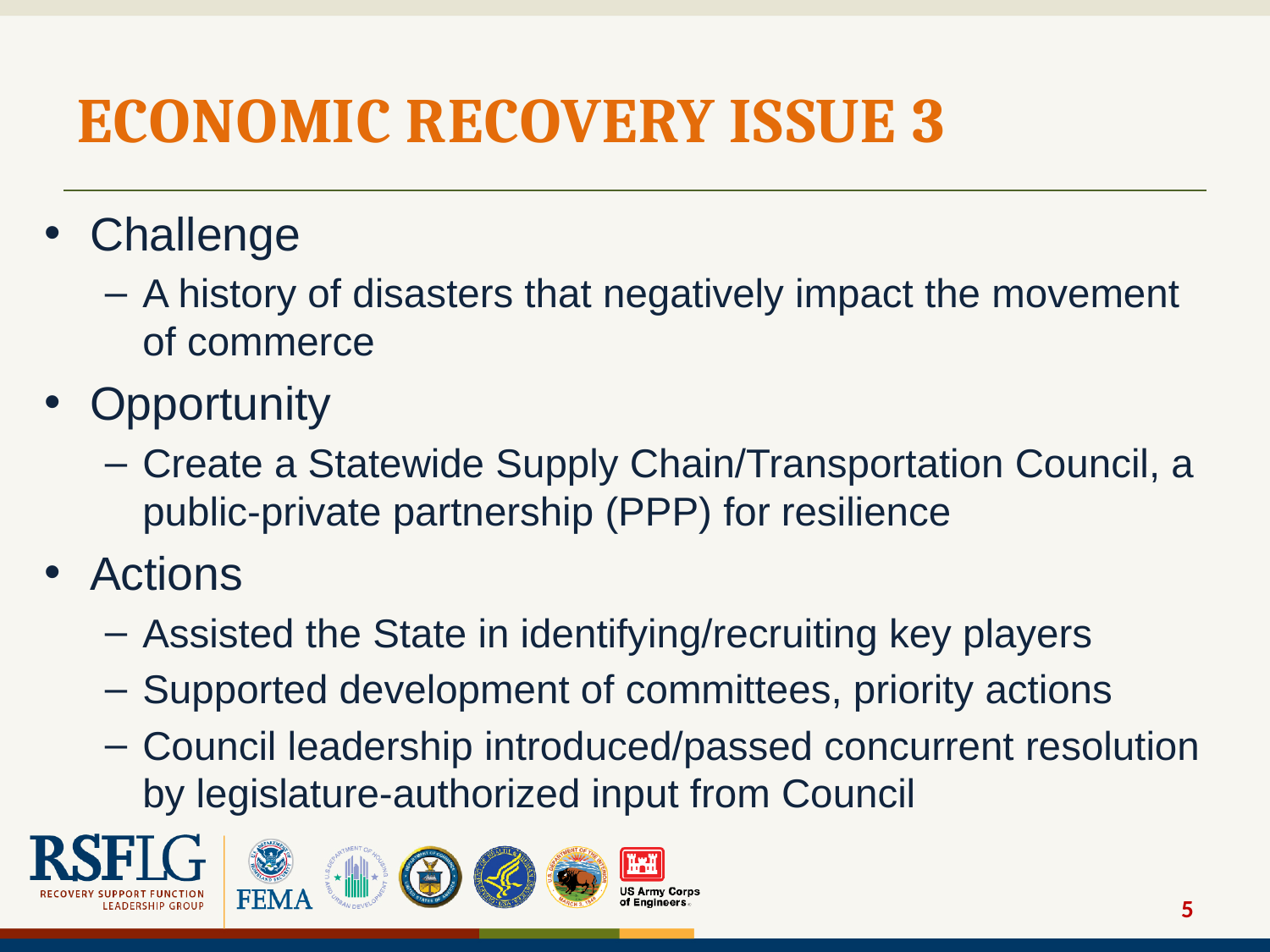

# ECONOMIC RECOVERY ISSUE 3
Challenge
A history of disasters that negatively impact the movement of commerce
Opportunity
Create a Statewide Supply Chain/Transportation Council, a public-private partnership (PPP) for resilience
Actions
Assisted the State in identifying/recruiting key players
Supported development of committees, priority actions
Council leadership introduced/passed concurrent resolution by legislature-authorized input from Council

5